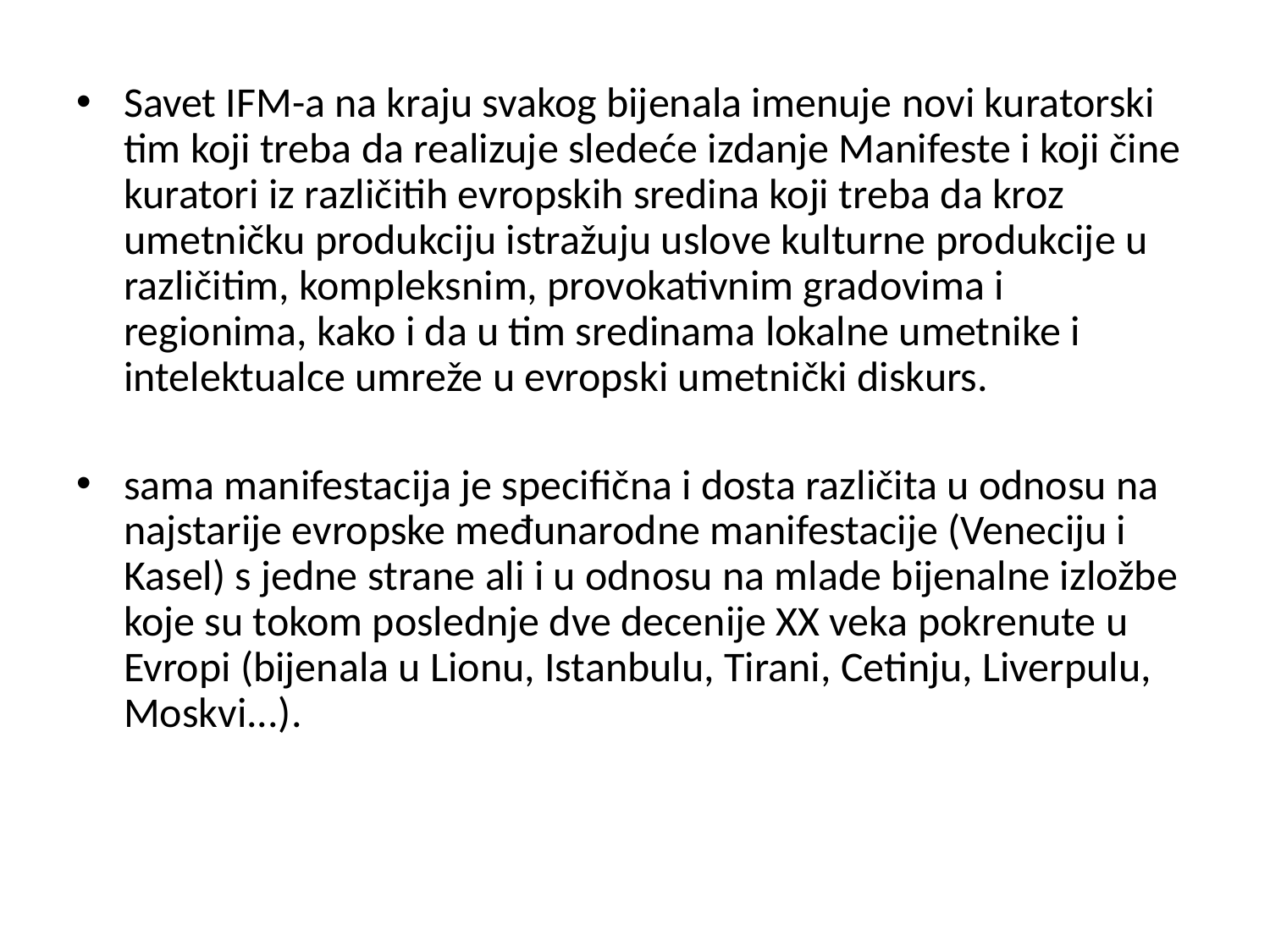

#
Savet IFM-a na kraju svakog bijenala imenuje novi kuratorski tim koji treba da realizuje sledeće izdanje Manifeste i koji čine kuratori iz različitih evropskih sredina koji treba da kroz umetničku produkciju istražuju uslove kulturne produkcije u različitim, kompleksnim, provokativnim gradovima i regionima, kako i da u tim sredinama lokalne umetnike i intelektualce umreže u evropski umetnički diskurs.

sama manifestacija je specifična i dosta različita u odnosu na najstarije evropske međunarodne manifestacije (Veneciju i Kasel) s jedne strane ali i u odnosu na mlade bijenalne izložbe koje su tokom poslednje dve decenije XX veka pokrenute u Evropi (bijenala u Lionu, Istanbulu, Tirani, Cetinju, Liverpulu, Moskvi...).